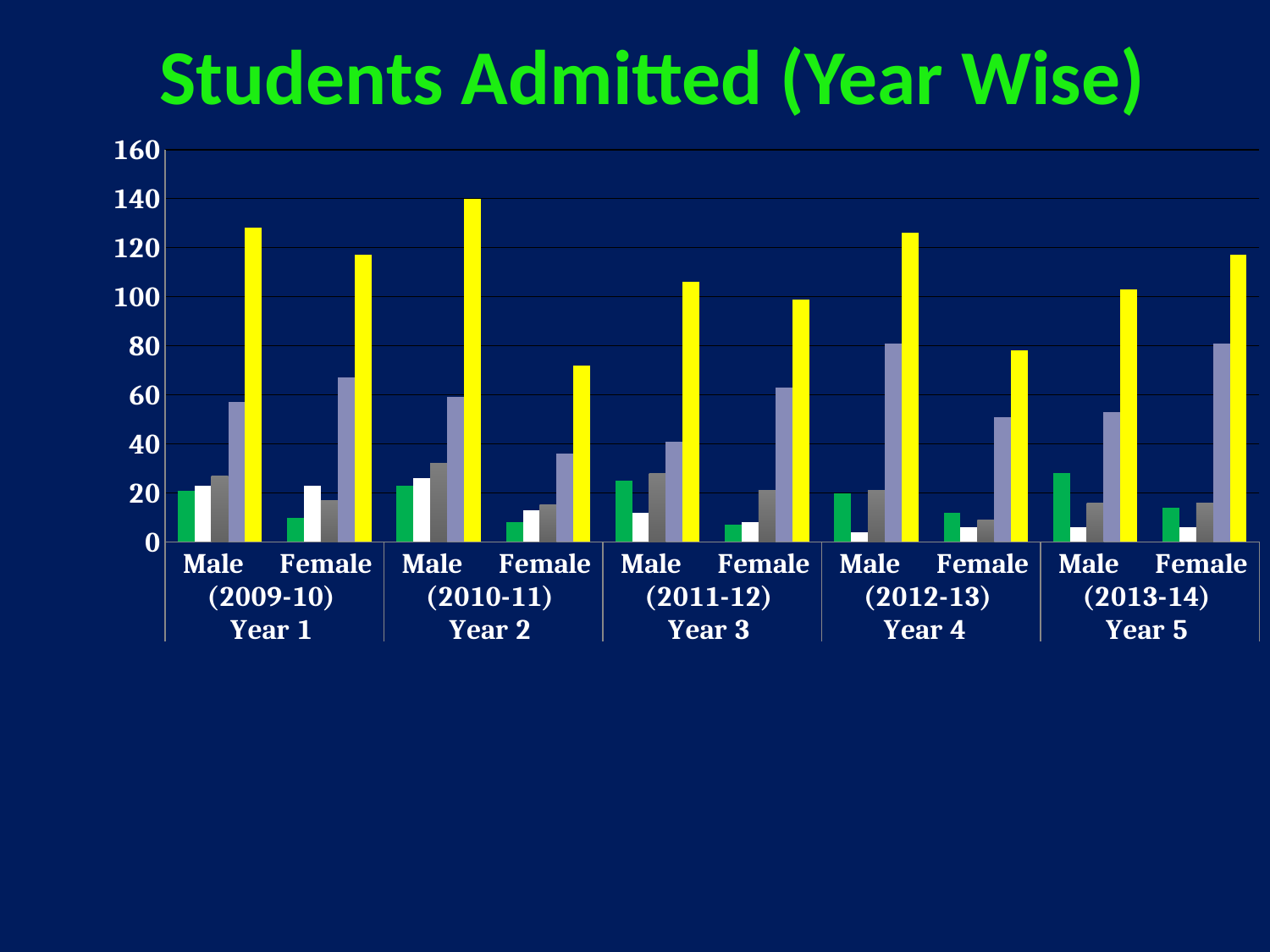

Students Admitted (Year Wise)

### Chart

| Category | SC  | ST  | OBC   | General   | Total  |
|---|---|---|---|---|---|
| Male   | 21.0 | 23.0 | 27.0 | 57.0 | 128.0 |
| Female  | 10.0 | 23.0 | 17.0 | 67.0 | 117.0 |
| Male   | 23.0 | 26.0 | 32.0 | 59.0 | 140.0 |
| Female  | 8.0 | 13.0 | 15.0 | 36.0 | 72.0 |
| Male   | 25.0 | 12.0 | 28.0 | 41.0 | 106.0 |
| Female  | 7.0 | 8.0 | 21.0 | 63.0 | 99.0 |
| Male   | 20.0 | 4.0 | 21.0 | 81.0 | 126.0 |
| Female  | 12.0 | 6.0 | 9.0 | 51.0 | 78.0 |
| Male   | 28.0 | 6.0 | 16.0 | 53.0 | 103.0 |
| Female  | 14.0 | 6.0 | 16.0 | 81.0 | 117.0 |